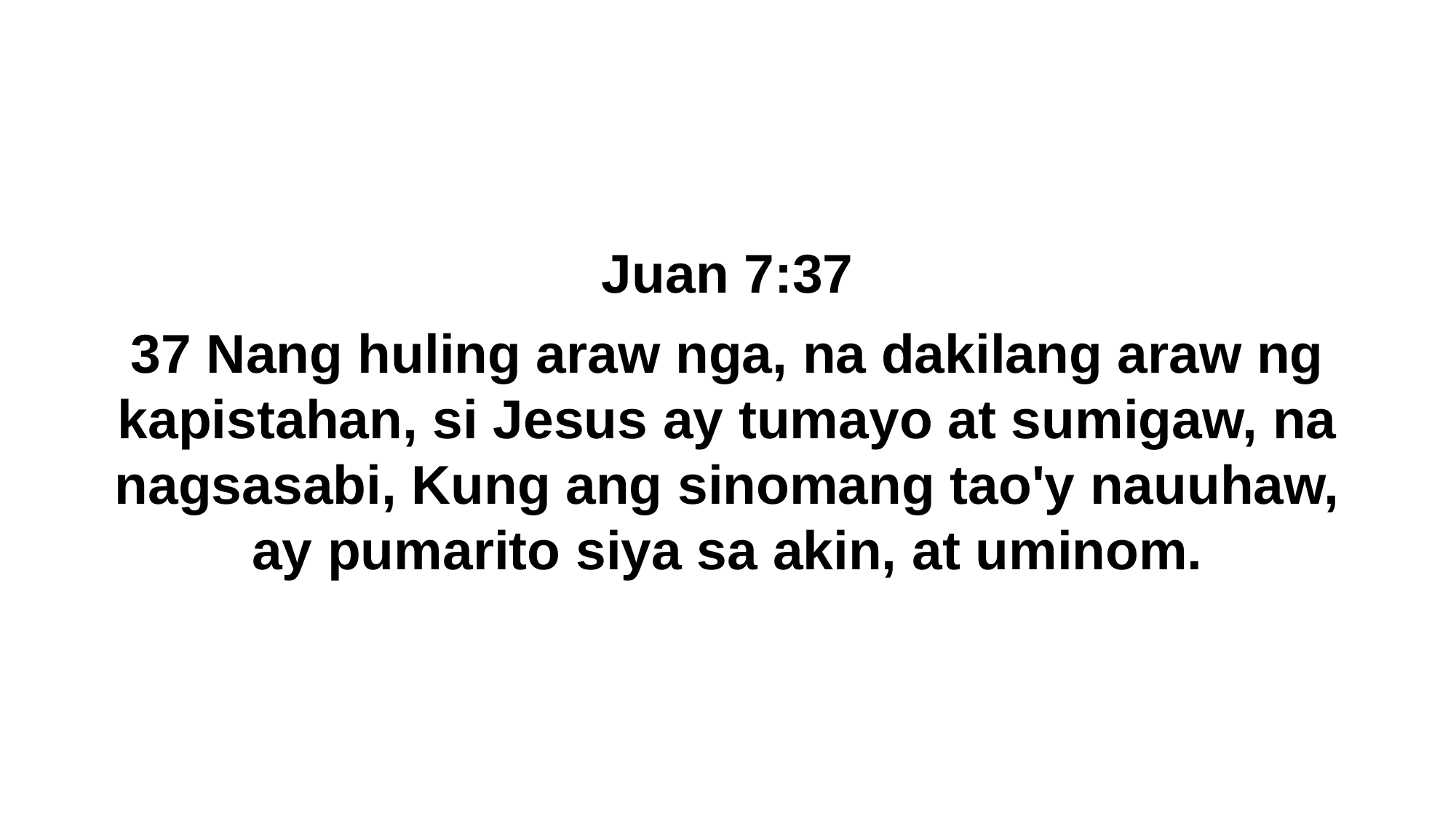

Juan 7:37
37 Nang huling araw nga, na dakilang araw ng kapistahan, si Jesus ay tumayo at sumigaw, na nagsasabi, Kung ang sinomang tao'y nauuhaw, ay pumarito siya sa akin, at uminom.